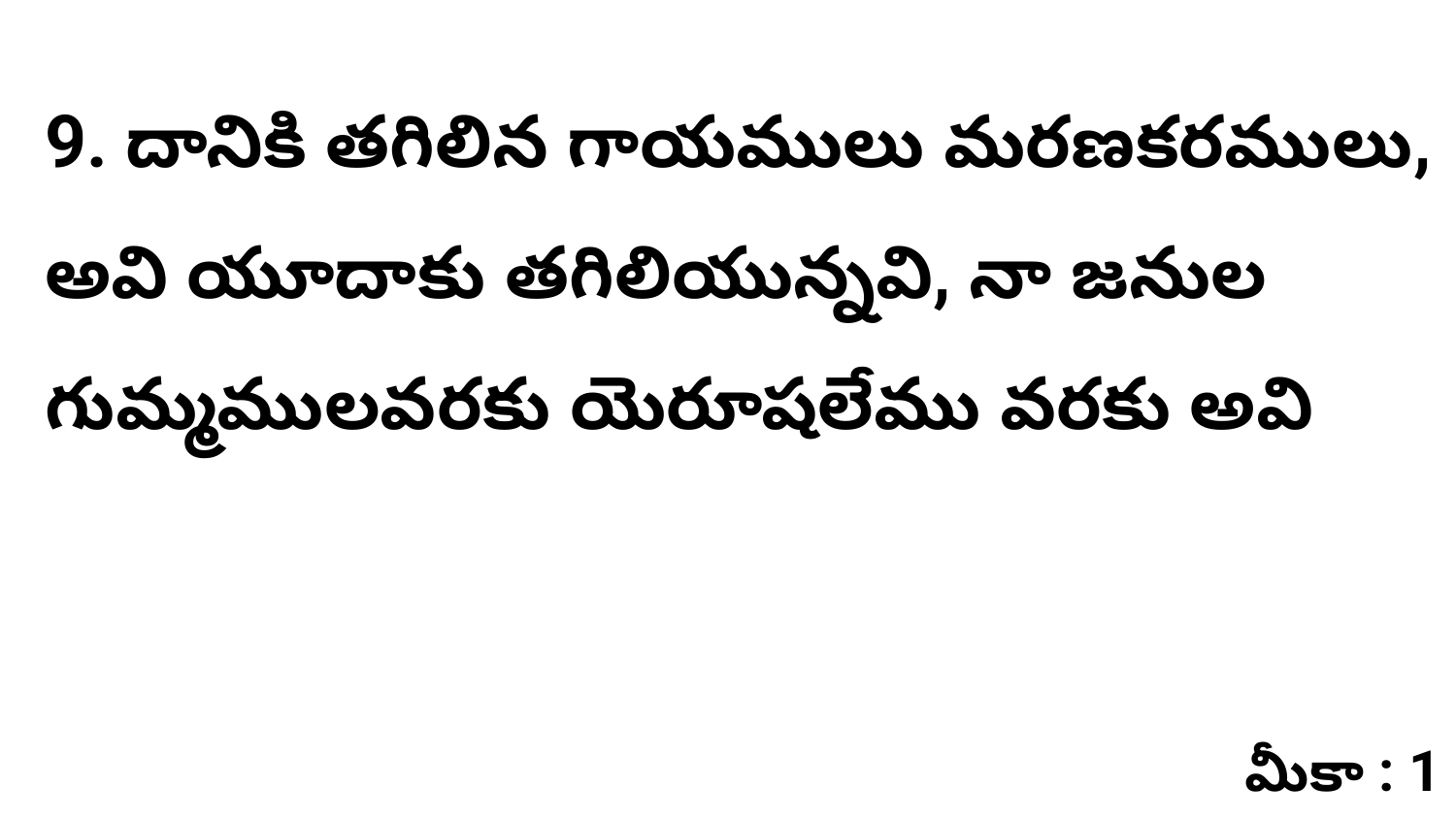

9. దానికి తగిలిన గాయములు మరణకరములు, అవి యూదాకు తగిలియున్నవి, నా జనుల గుమ్మములవరకు యెరూషలేము వరకు అవి
మీకా : 1